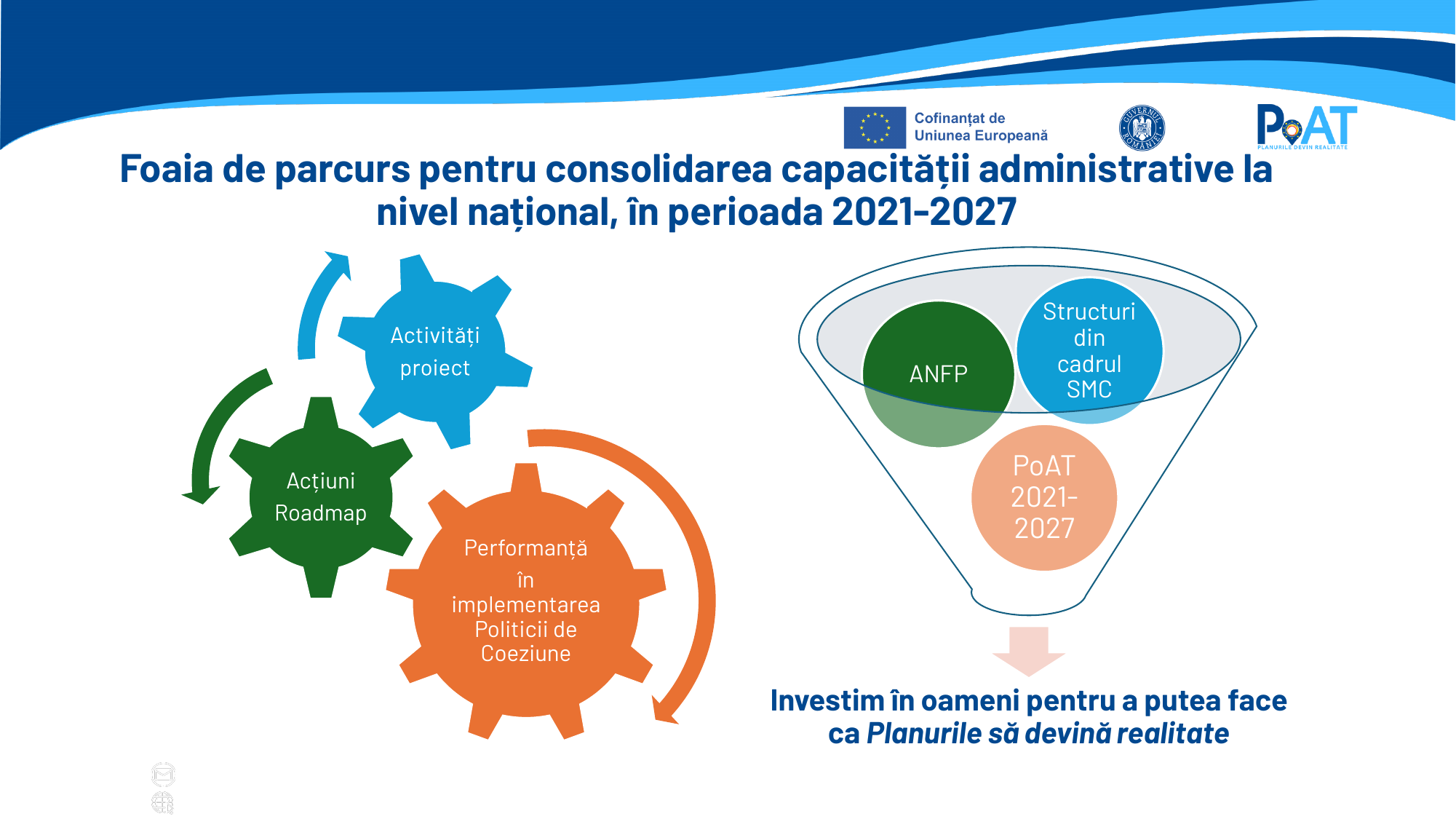

# Foaia de parcurs pentru consolidarea capacității administrative la nivel național, în perioada 2021-2027

Investim în oameni pentru a putea face ca Planurile să devină realitate
PoAT 2021-2027
ANFP
Structuri din cadrul SMC
Performanță
în implementarea Politicii de Coeziune
Acțiuni
Roadmap
Activități
proiect